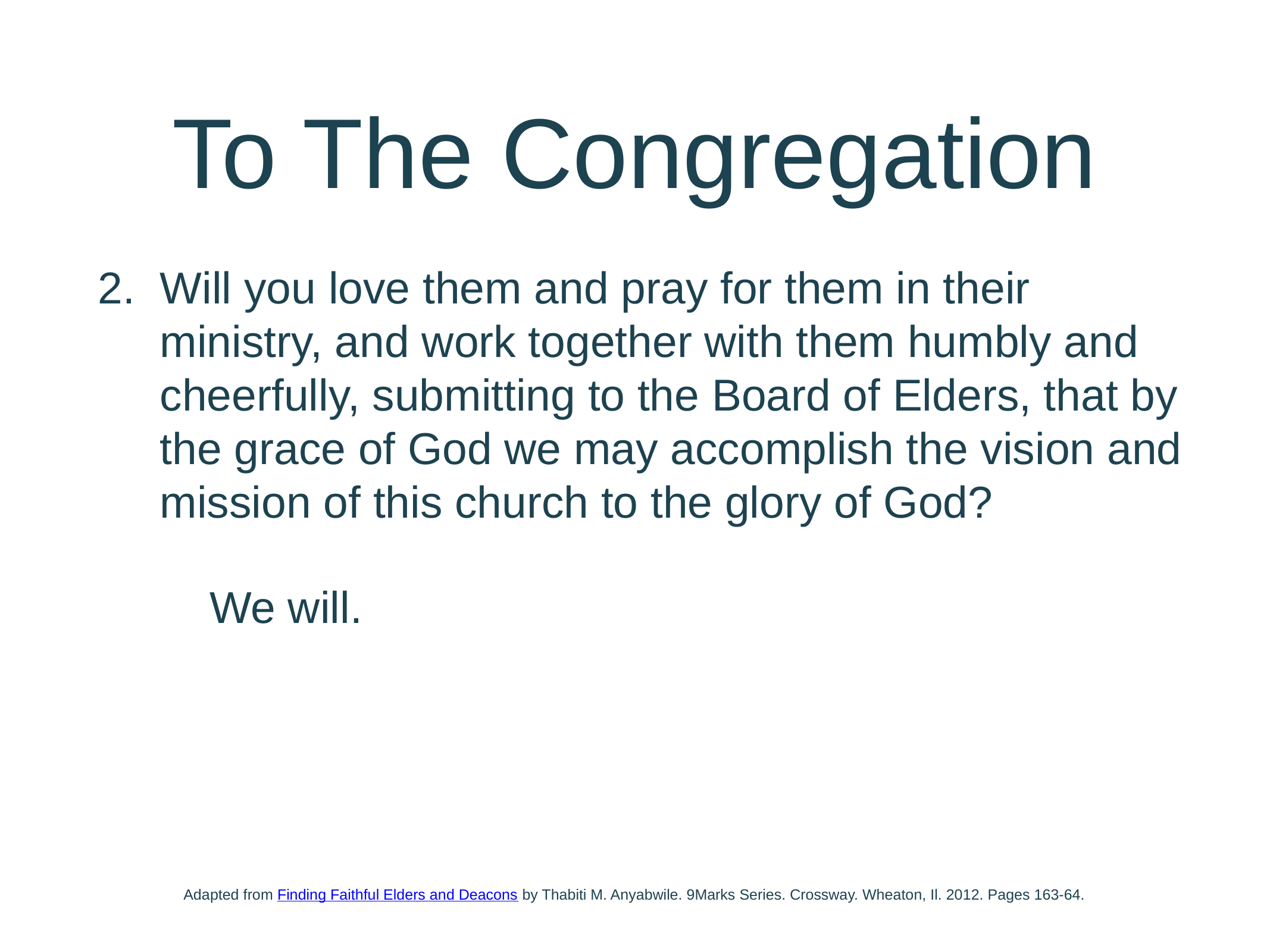

# To The Congregation
Will you love them and pray for them in their ministry, and work together with them humbly and cheerfully, submitting to the Board of Elders, that by the grace of God we may accomplish the vision and mission of this church to the glory of God?
We will.
Adapted from Finding Faithful Elders and Deacons by Thabiti M. Anyabwile. 9Marks Series. Crossway. Wheaton, Il. 2012. Pages 163-64.